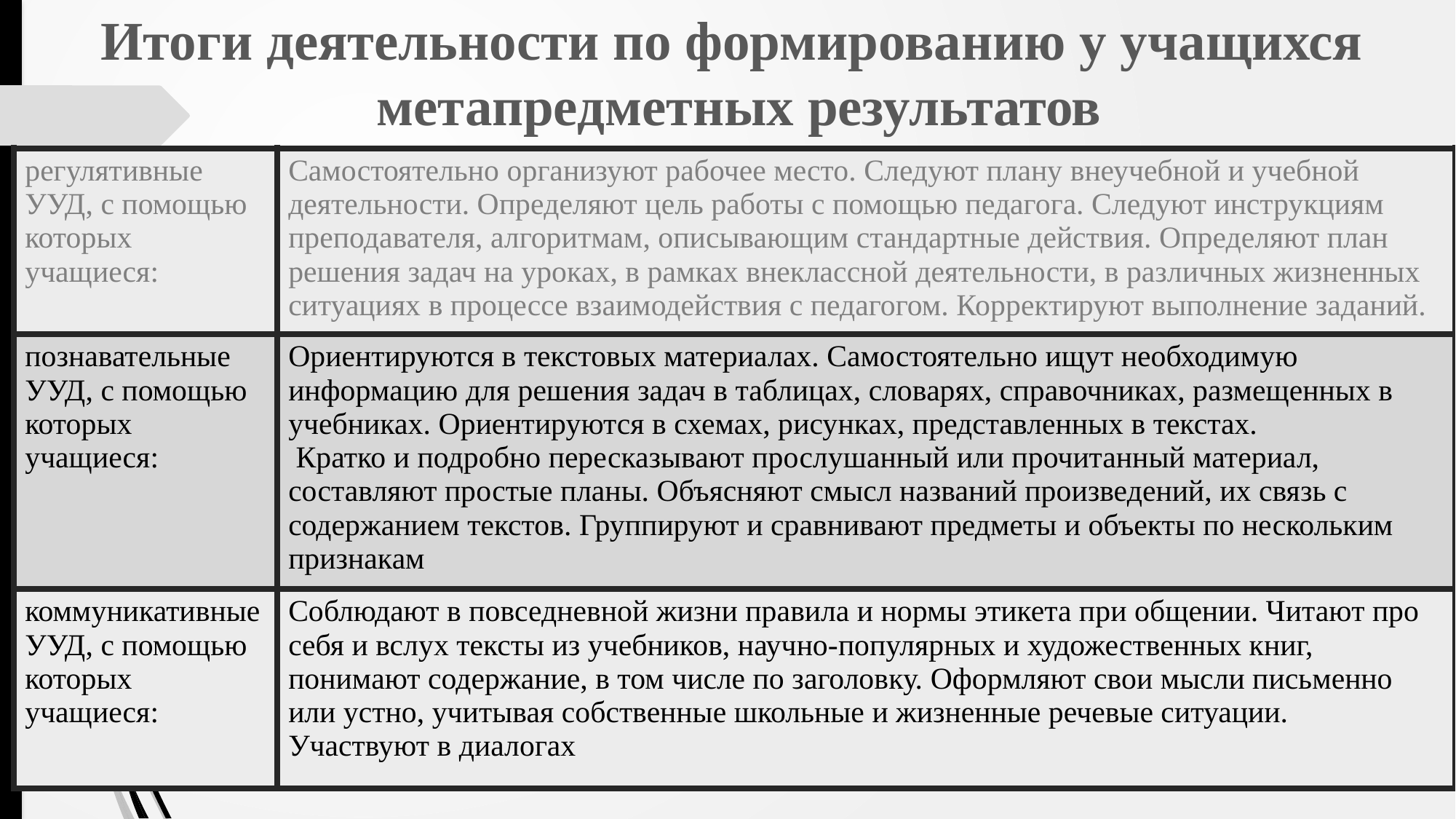

# Итоги деятельности по формированию у учащихся  метапредметных результатов
| регулятивные УУД, с помощью которых учащиеся: | Самостоятельно организуют рабочее место. Следуют плану внеучебной и учебной деятельности. Определяют цель работы с помощью педагога. Следуют инструкциям преподавателя, алгоритмам, описывающим стандартные действия. Определяют план решения задач на уроках, в рамках внеклассной деятельности, в различных жизненных ситуациях в процессе взаимодействия с педагогом. Корректируют выполнение заданий. |
| --- | --- |
| познавательные УУД, с помощью которых учащиеся: | Ориентируются в текстовых материалах. Самостоятельно ищут необходимую информацию для решения задач в таблицах, словарях, справочниках, размещенных в учебниках. Ориентируются в схемах, рисунках, представленных в текстах. Кратко и подробно пересказывают прослушанный или прочитанный материал, составляют простые планы. Объясняют смысл названий произведений, их связь с содержанием текстов. Группируют и сравнивают предметы и объекты по нескольким признакам |
| коммуникативные УУД, с помощью которых учащиеся: | Соблюдают в повседневной жизни правила и нормы этикета при общении. Читают про себя и вслух тексты из учебников, научно-популярных и художественных книг, понимают содержание, в том числе по заголовку. Оформляют свои мысли письменно или устно, учитывая собственные школьные и жизненные речевые ситуации. Участвуют в диалогах |